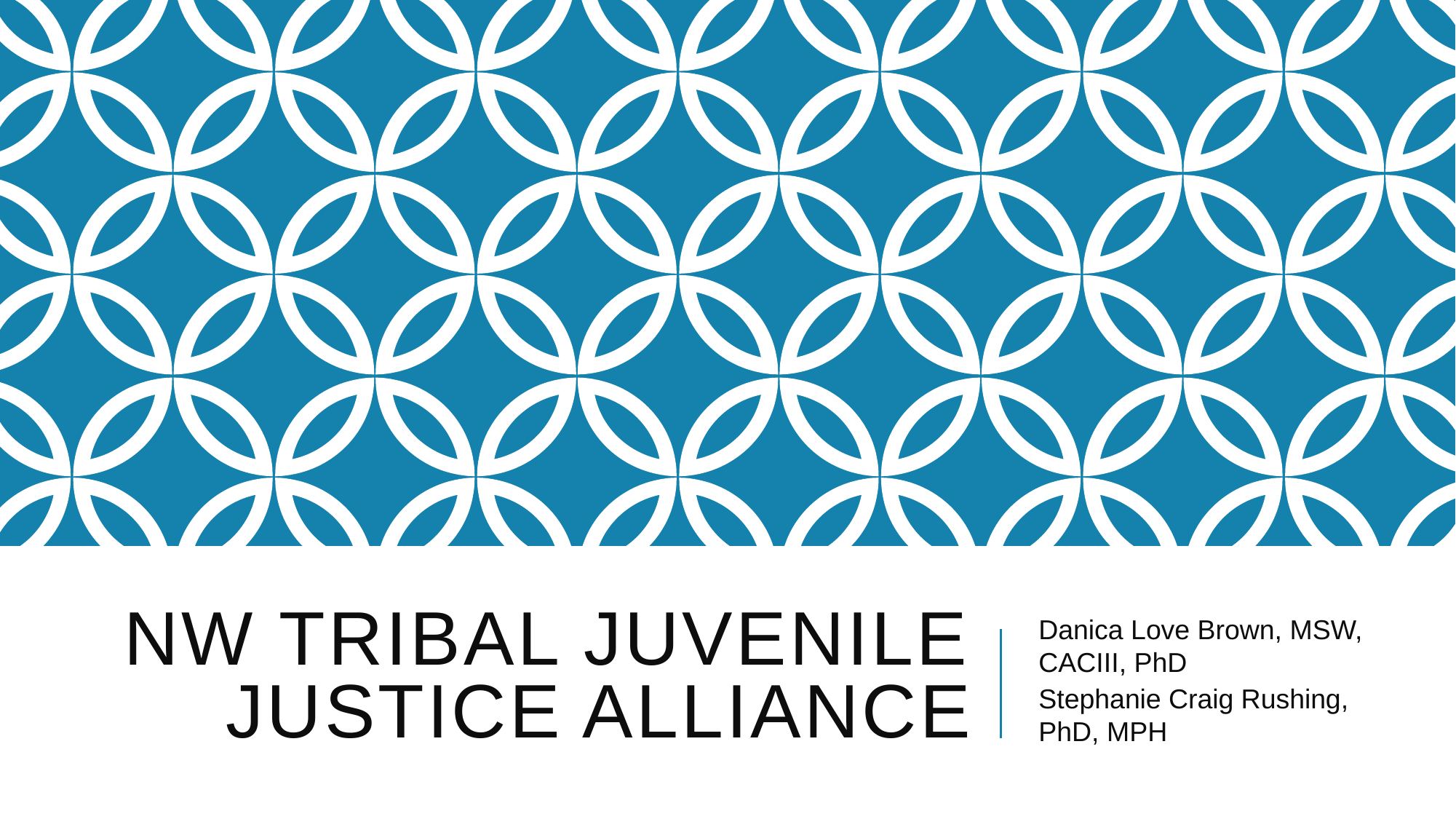

# NW Tribal Juvenile Justice Alliance
Danica Love Brown, MSW, CACIII, PhD
Stephanie Craig Rushing, PhD, MPH